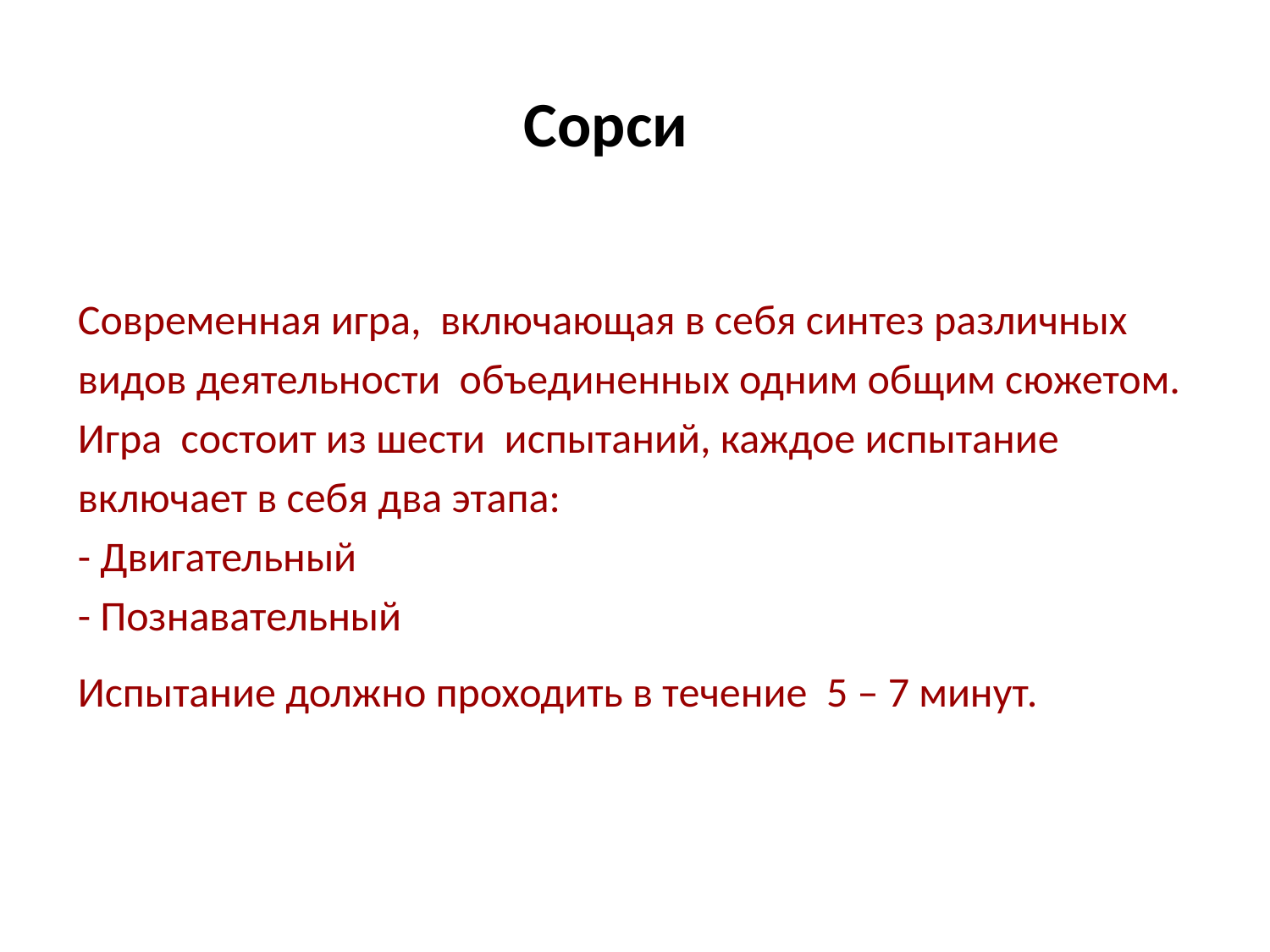

# Сорси
Современная игра,  включающая в себя синтез различных
видов деятельности  объединенных одним общим сюжетом.
Игра  состоит из шести  испытаний, каждое испытание
включает в себя два этапа:
- Двигательный
- Познавательный
Испытание должно проходить в течение  5 – 7 минут.